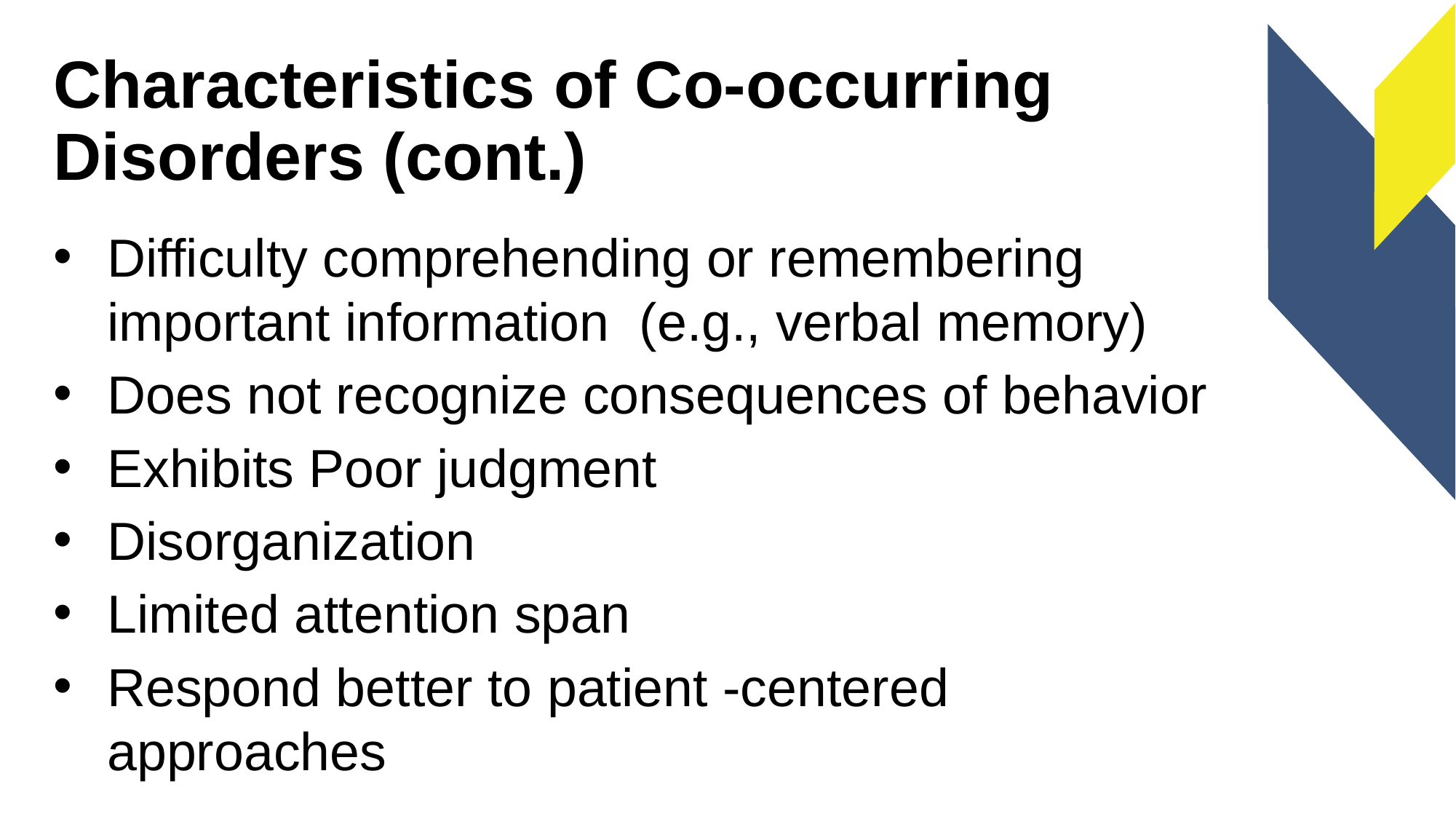

# Characteristics of Co-occurring Disorders (cont.)
Difficulty comprehending or remembering important information  (e.g., verbal memory)
Does not recognize consequences of behavior
Exhibits Poor judgment
Disorganization
Limited attention span
Respond better to patient -centered approaches